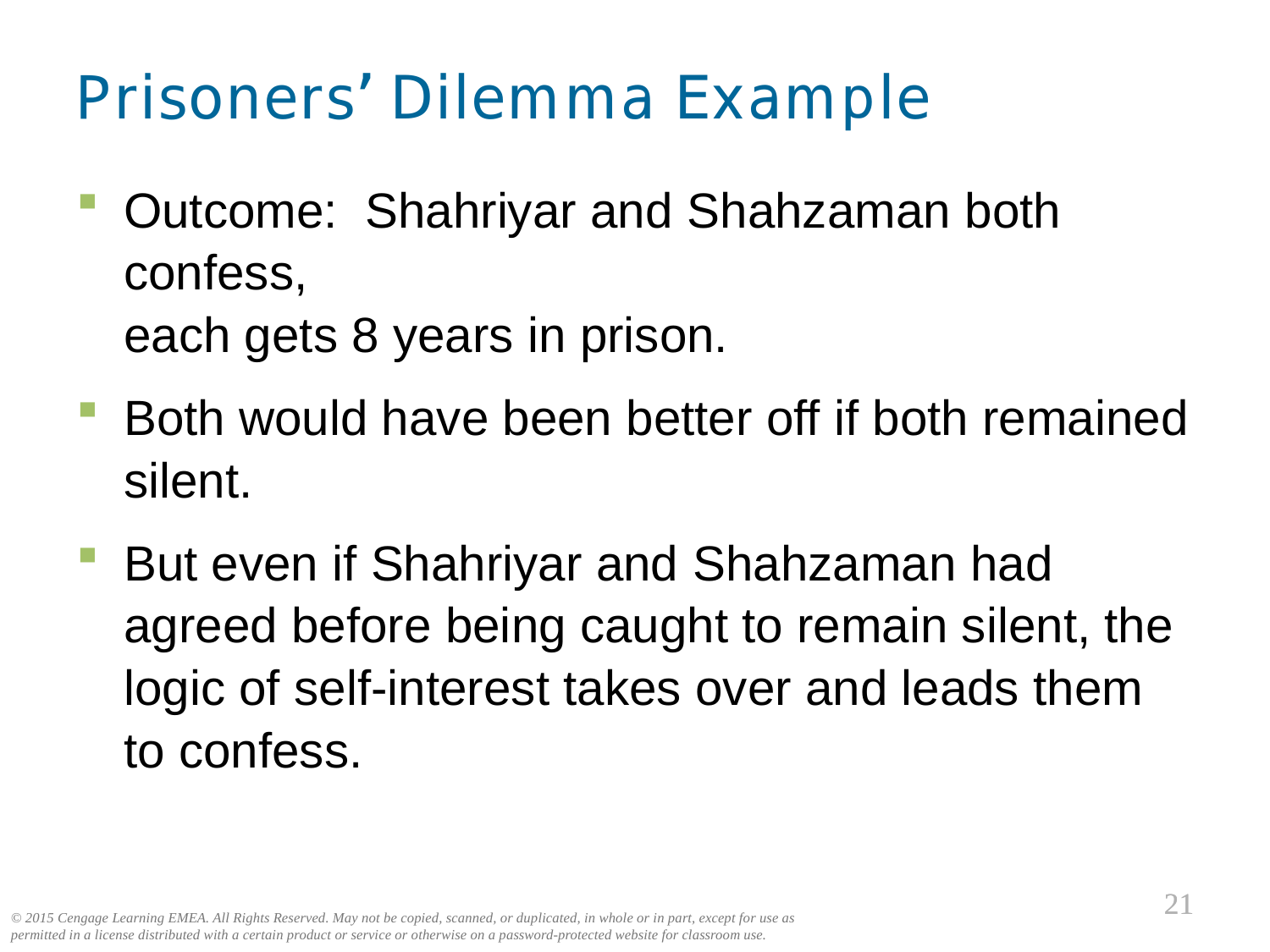

# Prisoners’ Dilemma Example
0
Outcome:  Shahriyar and Shahzaman both confess,
each gets 8 years in prison.
Both would have been better off if both remained silent.
But even if Shahriyar and Shahzaman had agreed before being caught to remain silent, the logic of self-interest takes over and leads them to confess.